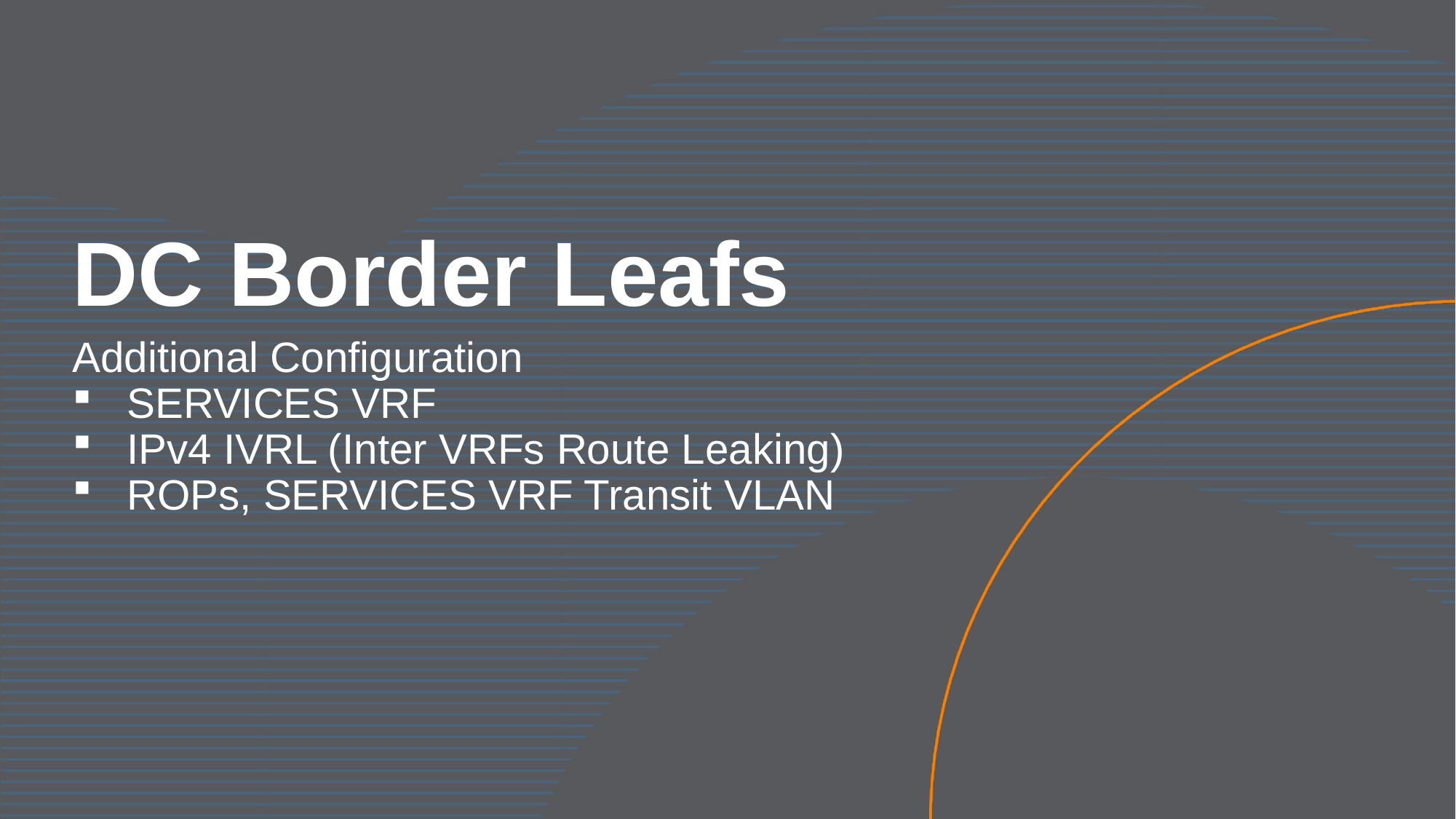

# DC Border Leafs
Additional Configuration
SERVICES VRF
IPv4 IVRL (Inter VRFs Route Leaking)
ROPs, SERVICES VRF Transit VLAN